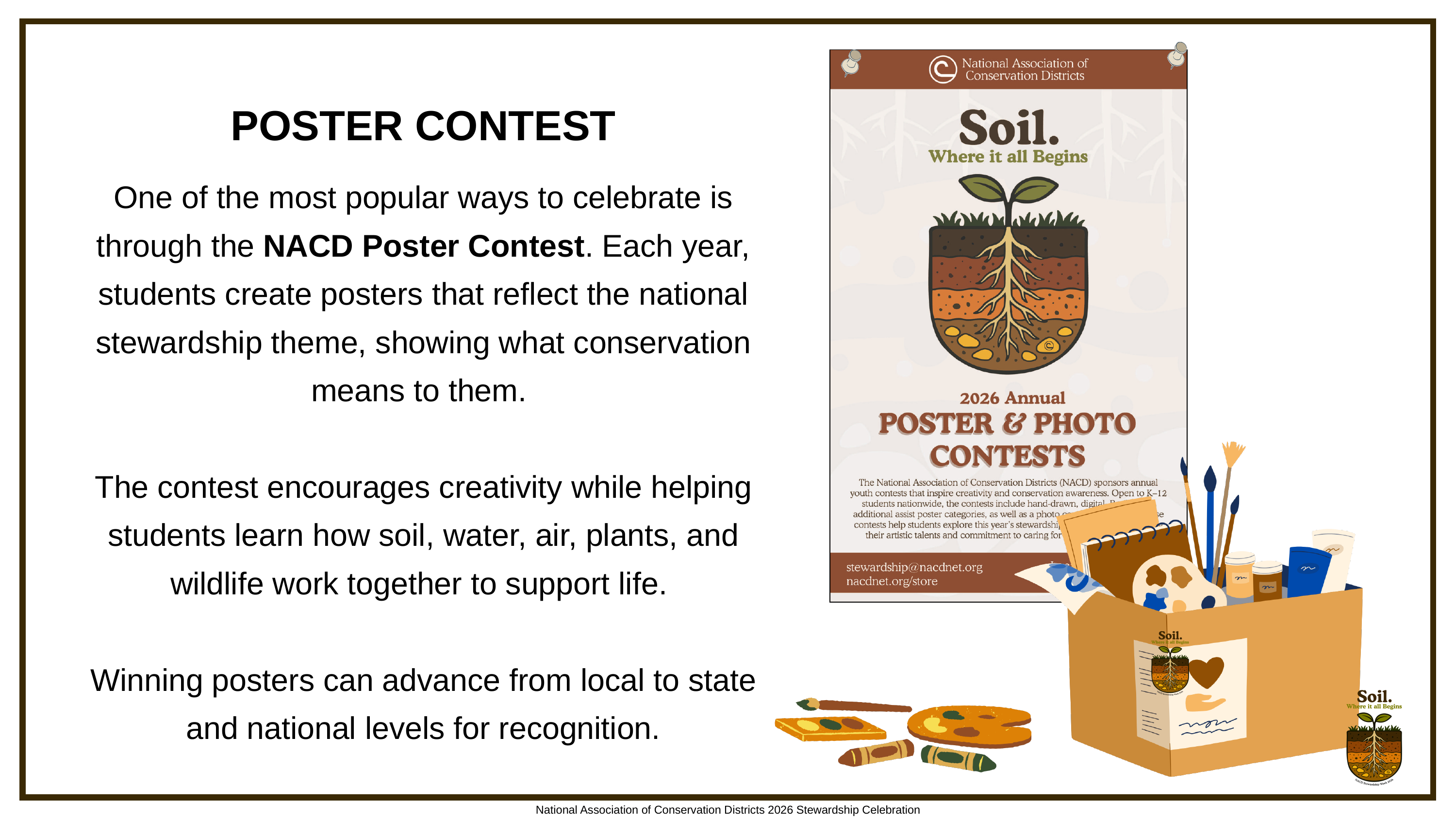

POSTER CONTEST
One of the most popular ways to celebrate is through the NACD Poster Contest. Each year, students create posters that reflect the national stewardship theme, showing what conservation means to them.

The contest encourages creativity while helping students learn how soil, water, air, plants, and wildlife work together to support life.

Winning posters can advance from local to state and national levels for recognition.

National Association of Conservation Districts 2026 Stewardship Celebration